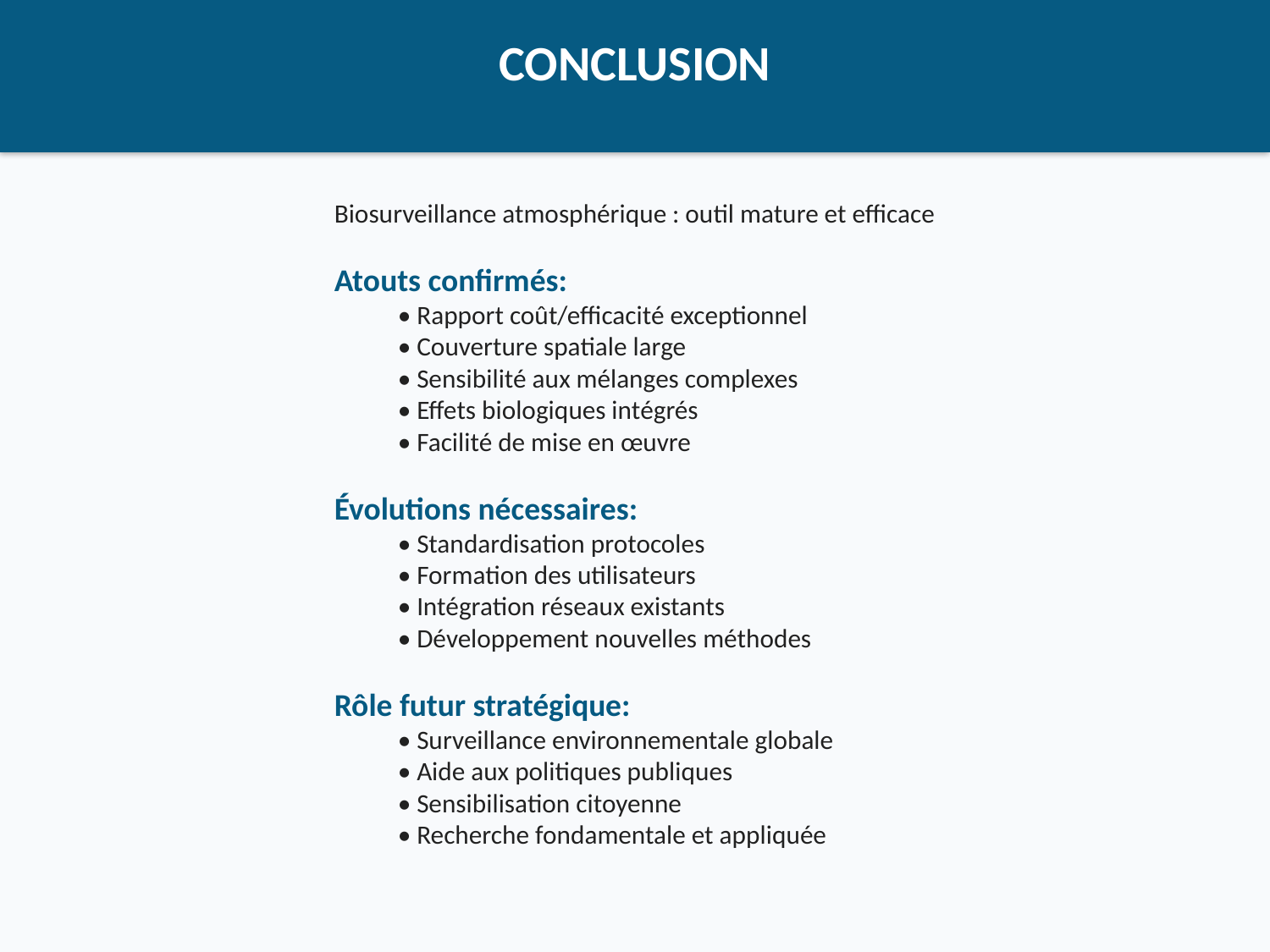

CONCLUSION
#
Biosurveillance atmosphérique : outil mature et efficace

Atouts confirmés:
• Rapport coût/efficacité exceptionnel
• Couverture spatiale large
• Sensibilité aux mélanges complexes
• Effets biologiques intégrés
• Facilité de mise en œuvre

Évolutions nécessaires:
• Standardisation protocoles
• Formation des utilisateurs
• Intégration réseaux existants
• Développement nouvelles méthodes

Rôle futur stratégique:
• Surveillance environnementale globale
• Aide aux politiques publiques
• Sensibilisation citoyenne
• Recherche fondamentale et appliquée